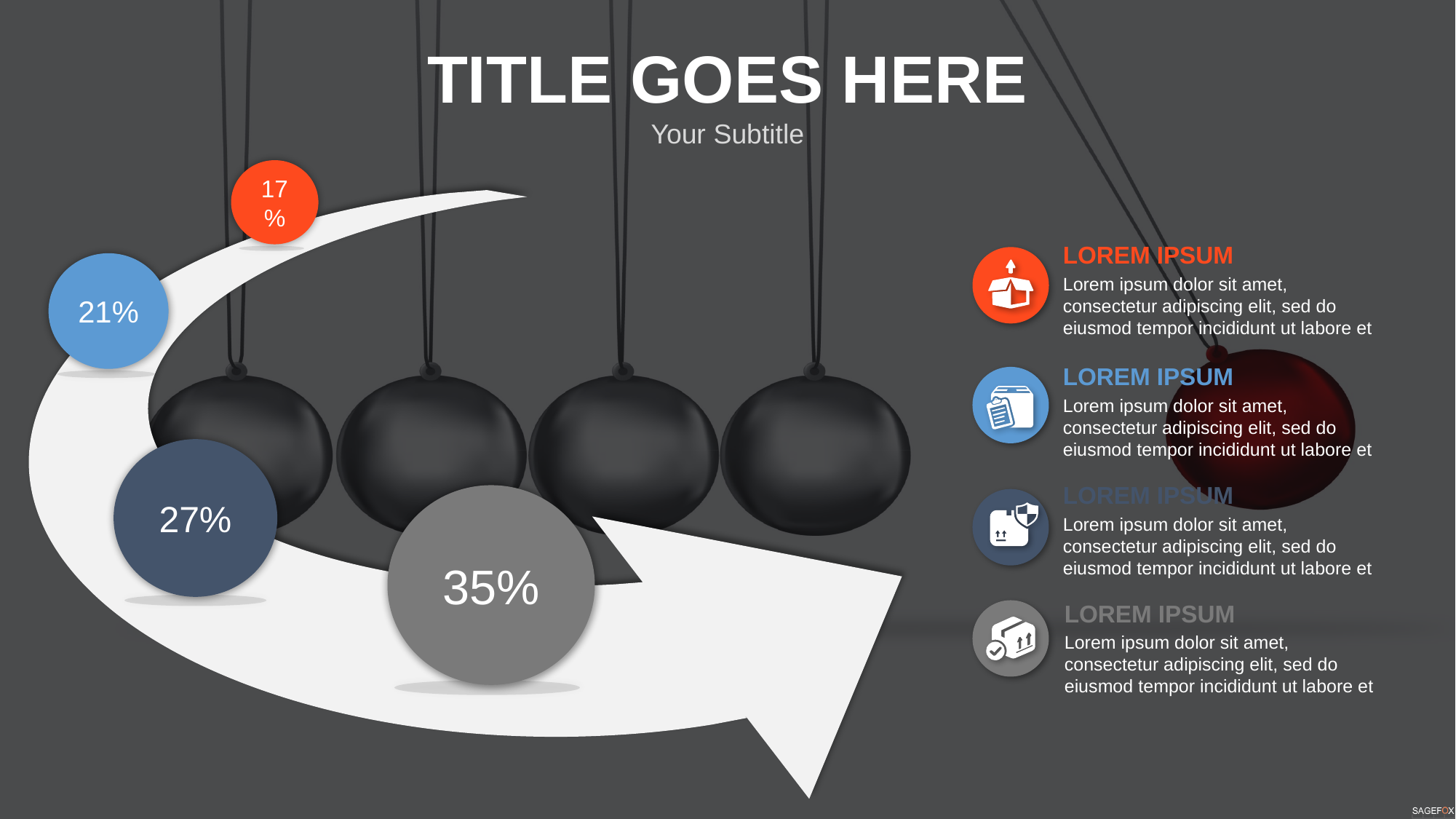

TITLE GOES HERE
Your Subtitle
17%

LOREM IPSUM
Lorem ipsum dolor sit amet, consectetur adipiscing elit, sed do eiusmod tempor incididunt ut labore et

21%

LOREM IPSUM
Lorem ipsum dolor sit amet, consectetur adipiscing elit, sed do eiusmod tempor incididunt ut labore et

27%

LOREM IPSUM
Lorem ipsum dolor sit amet, consectetur adipiscing elit, sed do eiusmod tempor incididunt ut labore et
35%

LOREM IPSUM
Lorem ipsum dolor sit amet, consectetur adipiscing elit, sed do eiusmod tempor incididunt ut labore et